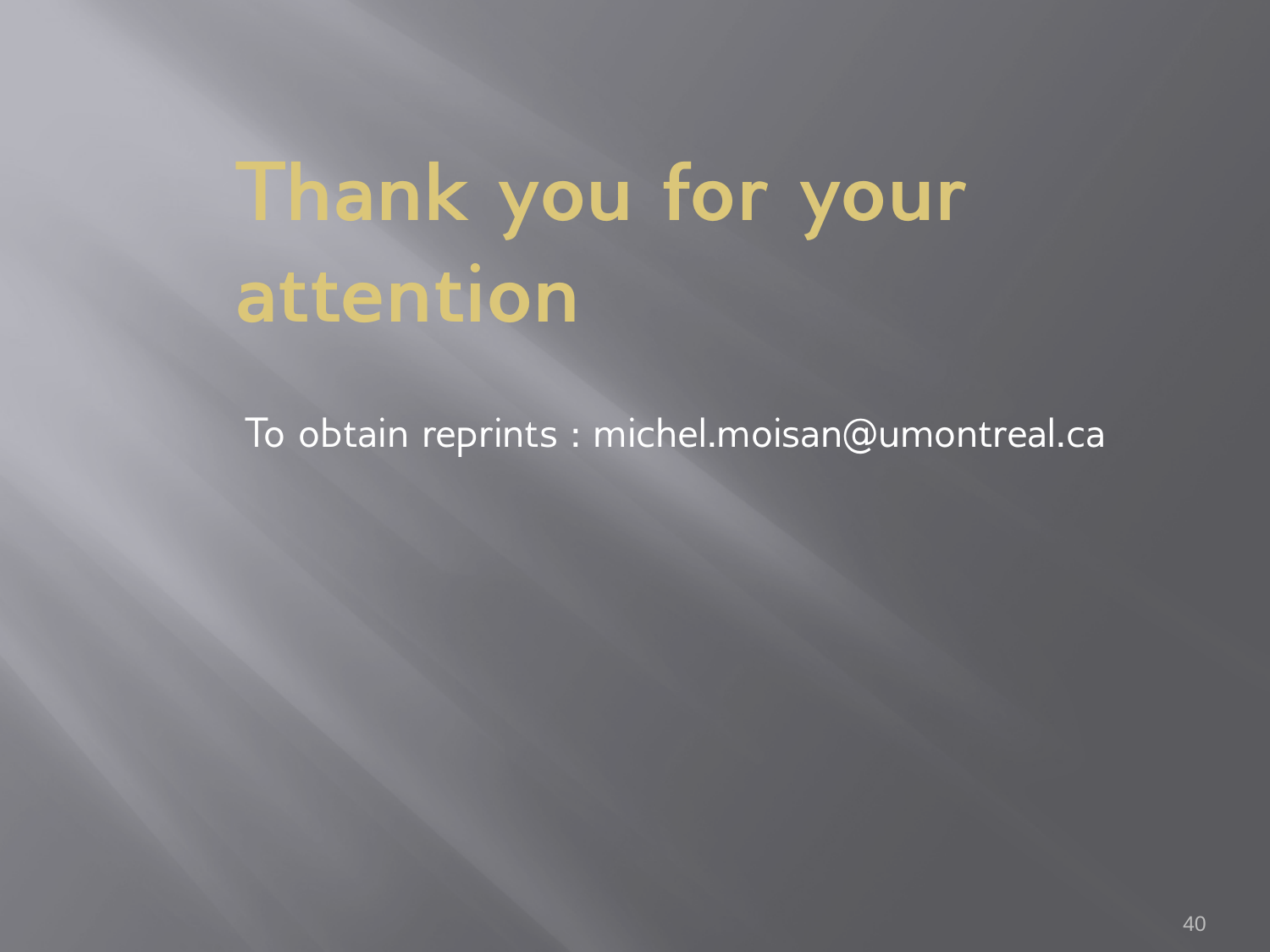

# Thank you for your attention

To obtain reprints : michel.moisan@umontreal.ca
40